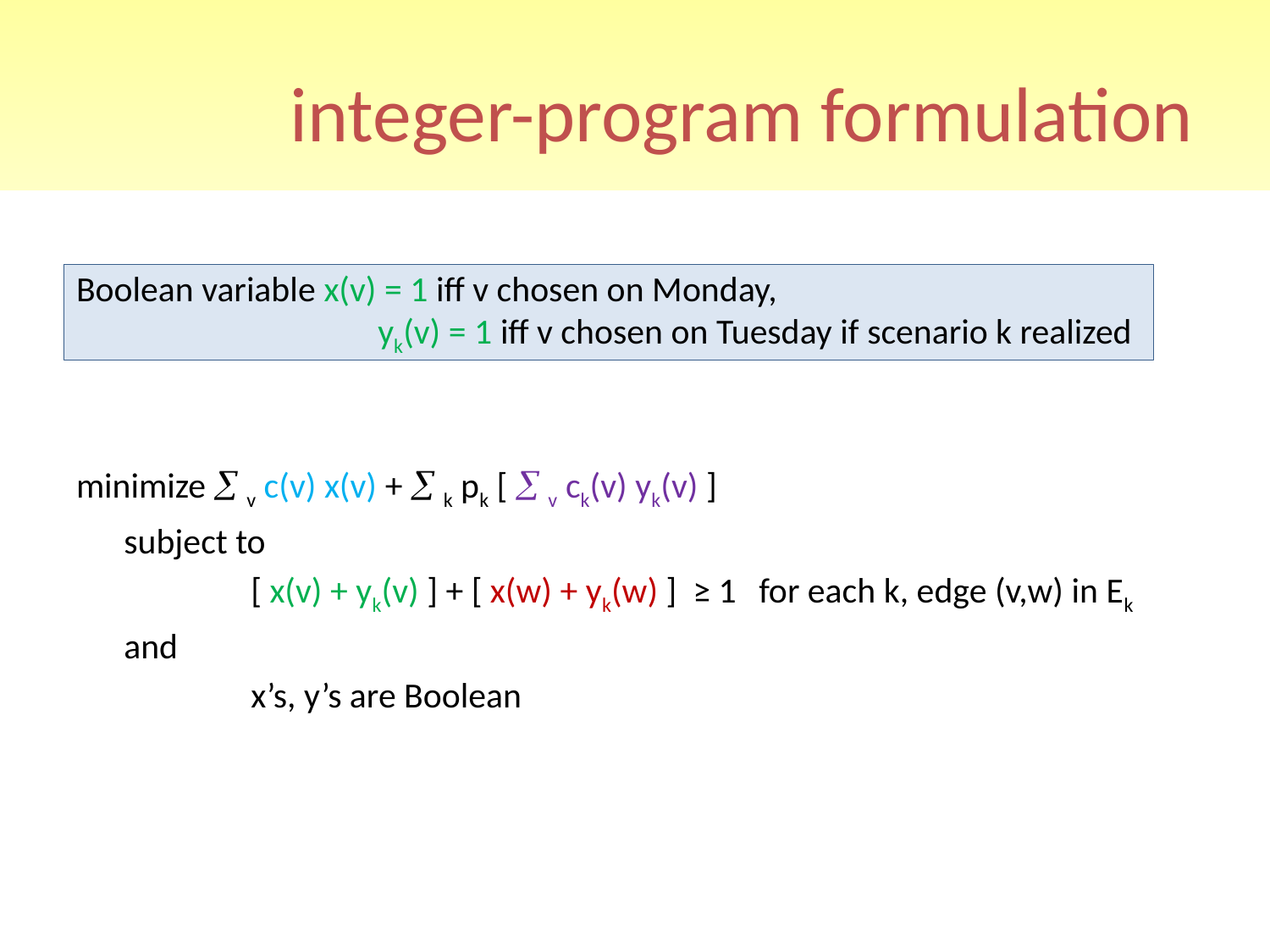

integer-program formulation
Boolean variable x(v) = 1 iff v chosen on Monday,
		yk(v) = 1 iff v chosen on Tuesday if scenario k realized

minimize ∑ v c(v) x(v) + ∑ k pk [ ∑ v ck(v) yk(v) ]
	subject to
		[ x(v) + yk(v) ] + [ x(w) + yk(w) ]  ≥ 1	for each k, edge (v,w) in Ek
	and
		x’s, y’s are Boolean